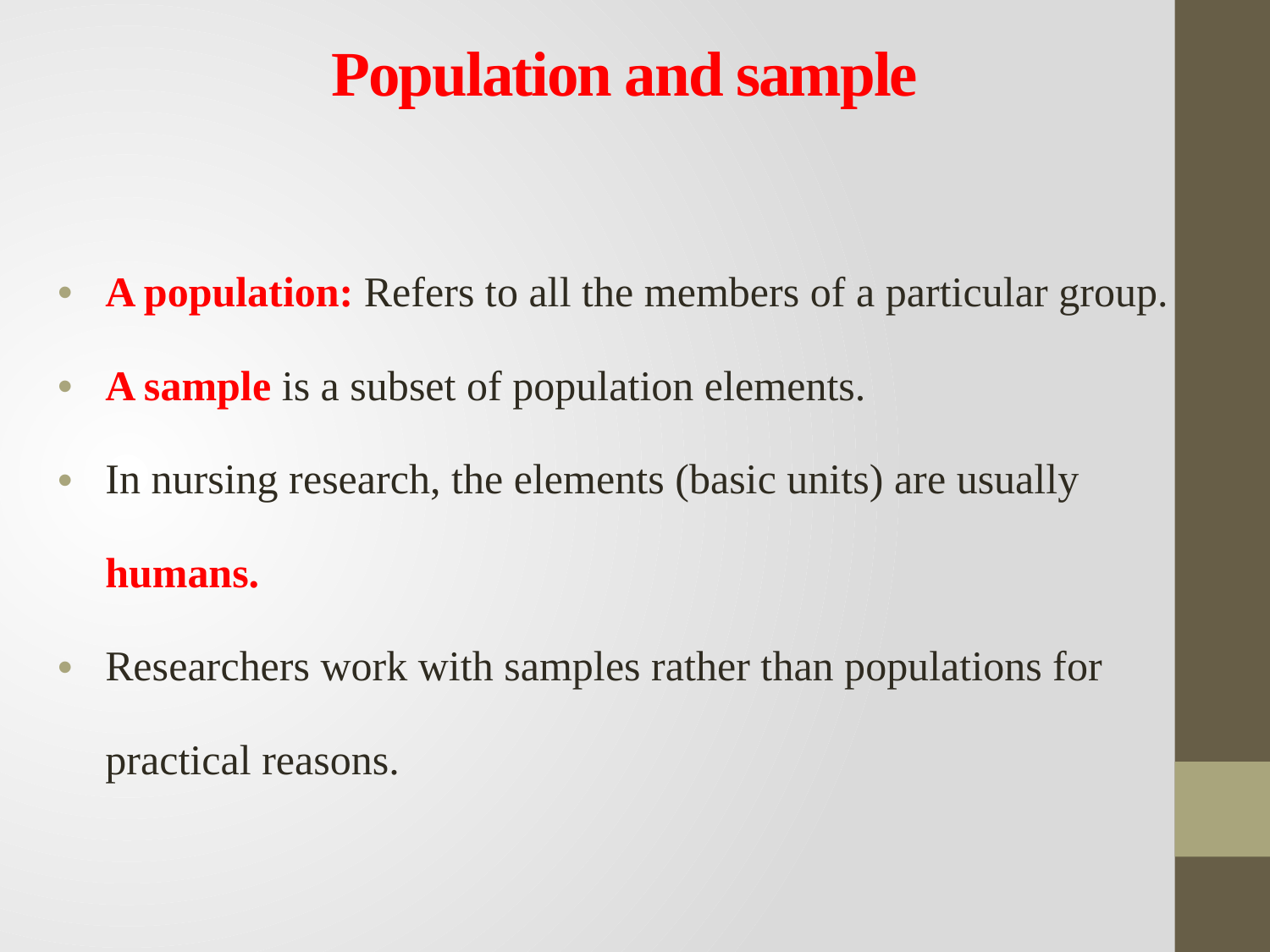

# Population and sample
A population: Refers to all the members of a particular group.
A sample is a subset of population elements.
In nursing research, the elements (basic units) are usually humans.
Researchers work with samples rather than populations for practical reasons.